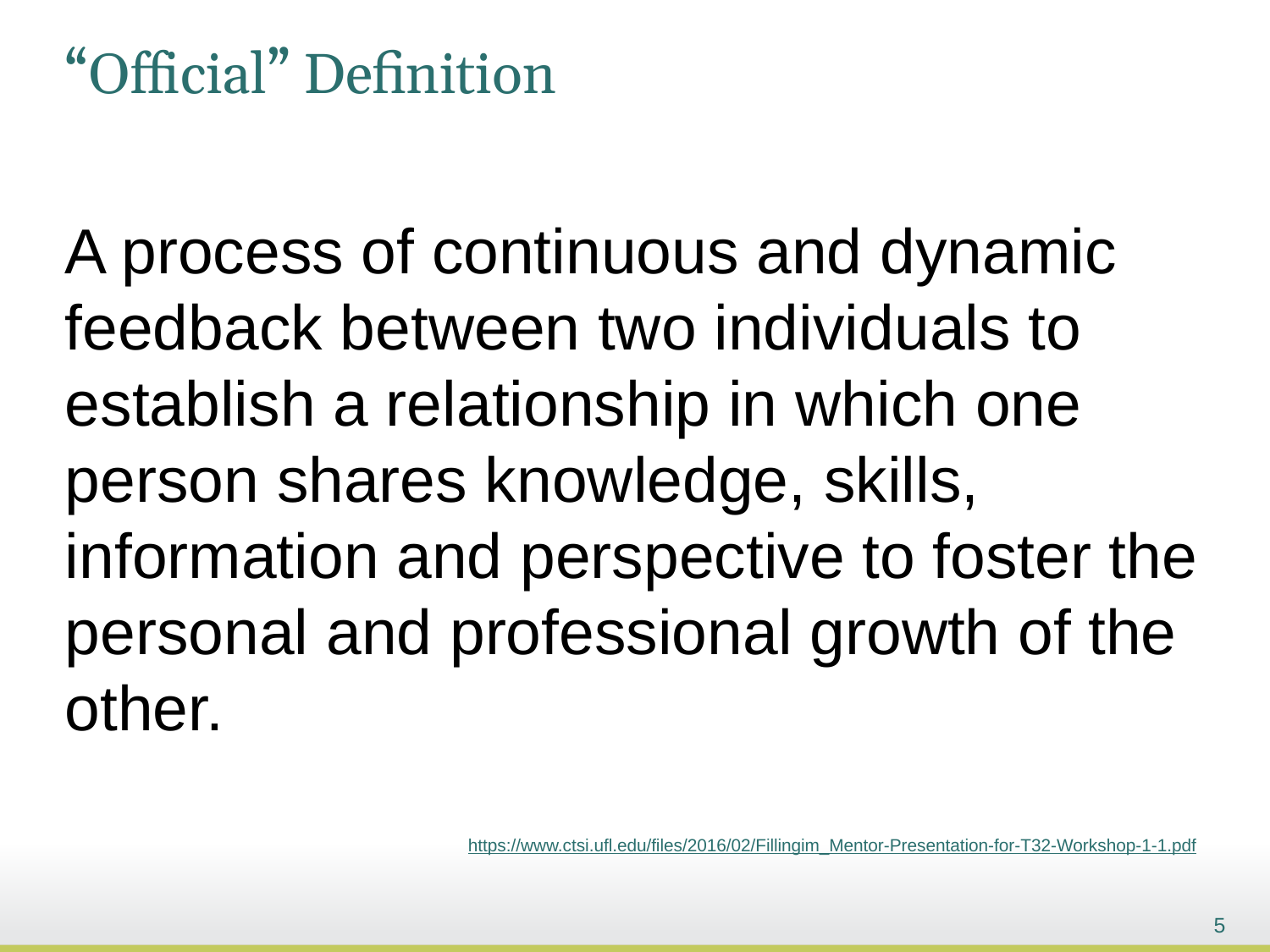

# “Official” Definition
A process of continuous and dynamic feedback between two individuals to establish a relationship in which one person shares knowledge, skills, information and perspective to foster the personal and professional growth of the other.
https://www.ctsi.ufl.edu/files/2016/02/Fillingim_Mentor-Presentation-for-T32-Workshop-1-1.pdf
5